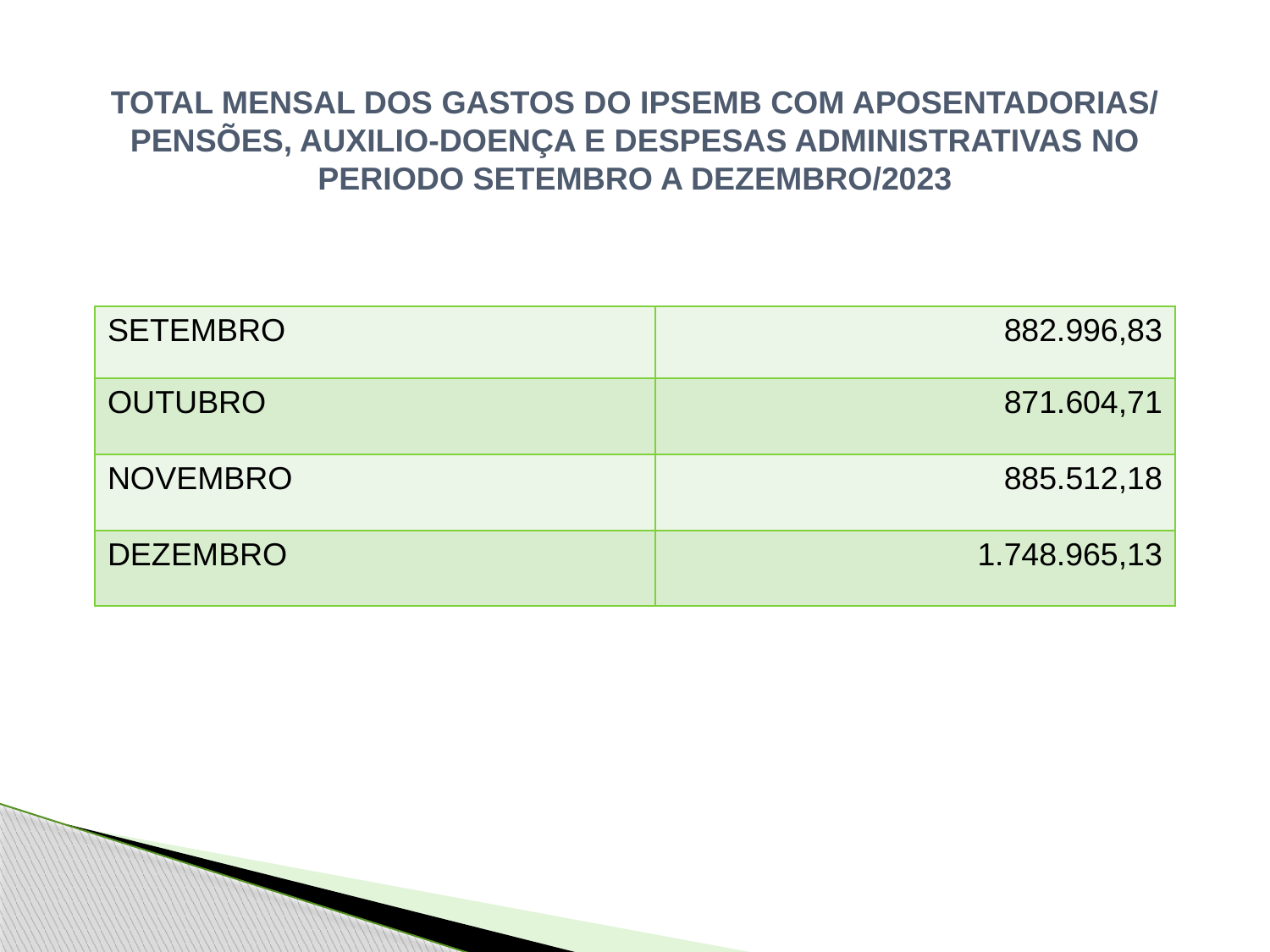

TOTAL MENSAL DOS GASTOS DO IPSEMB COM APOSENTADORIAS/ PENSÕES, AUXILIO-DOENÇA E DESPESAS ADMINISTRATIVAS NO PERIODO SETEMBRO A DEZEMBRO/2023
| SETEMBRO | 882.996,83 |
| --- | --- |
| OUTUBRO | 871.604,71 |
| NOVEMBRO | 885.512,18 |
| DEZEMBRO | 1.748.965,13 |